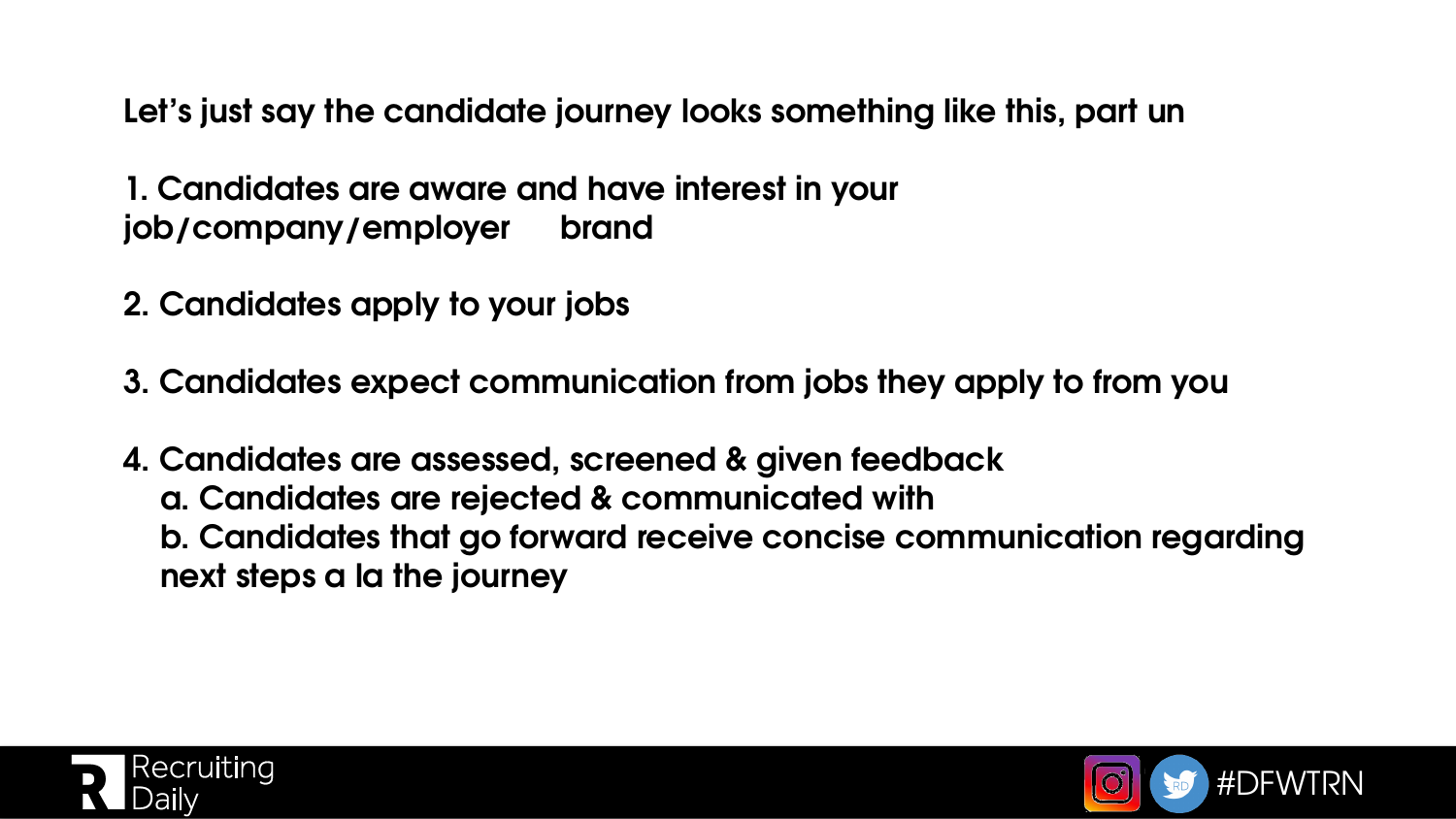

# Let’s just say the candidate journey looks something like this, part un   1. Candidates are aware and have interest in your 	job/company/employer 	brand 2. Candidates apply to your jobs 3. Candidates expect communication from jobs they apply to from you 4. Candidates are assessed, screened & given feedback a. Candidates are rejected & communicated with b. Candidates that go forward receive concise communication regarding 	next steps a la the journey